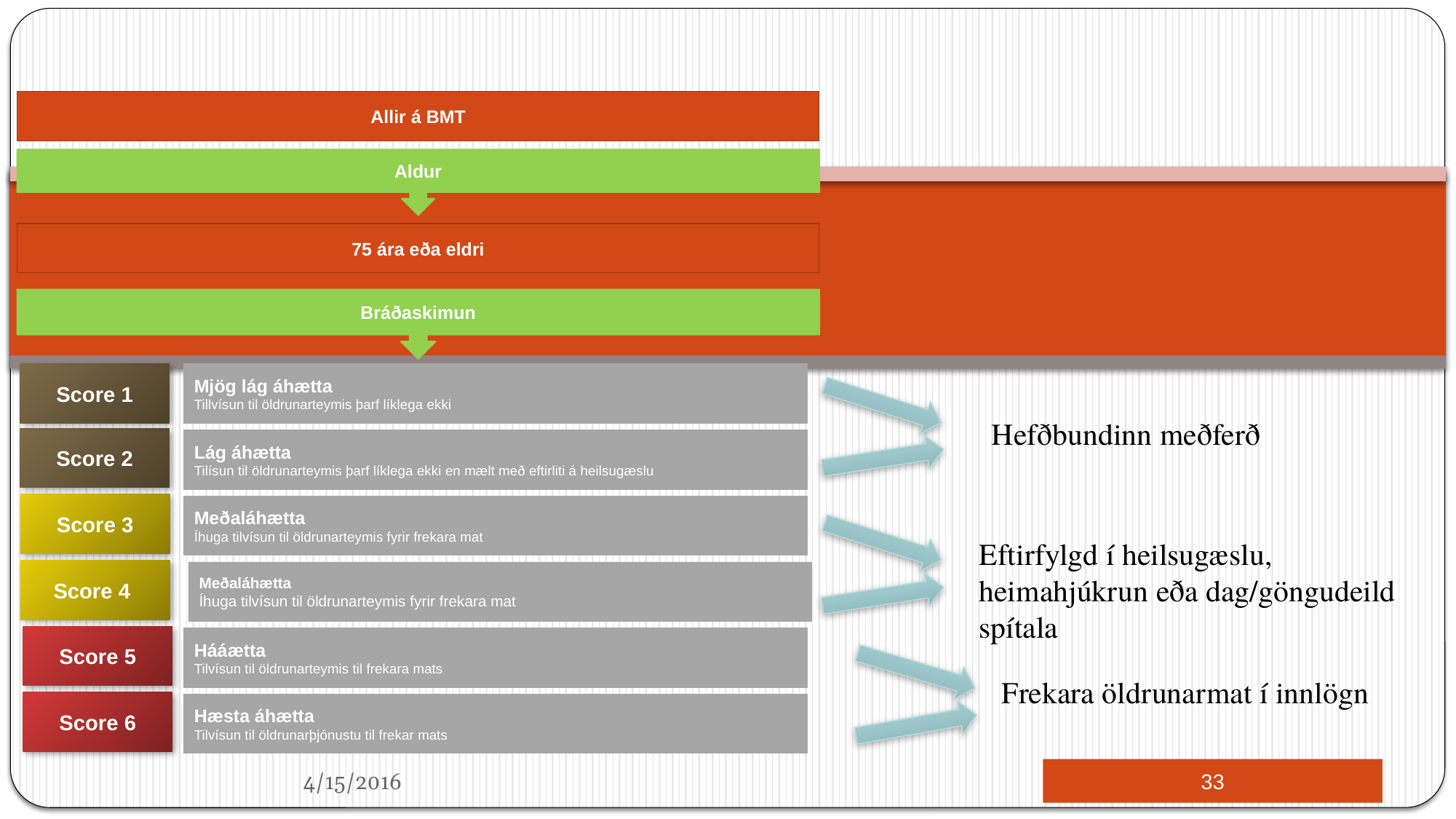

Allir á BMT
Aldur
75 ára eða eldri
Bráðaskimun
Score 1
Mjög lág áhætta
Tillvísun til öldrunarteymis þarf líklega ekki
Score 2
Lág áhætta
Tilísun til öldrunarteymis þarf líklega ekki en mælt með eftirliti á heilsugæslu
Score 3
Meðaláhætta
Íhuga tilvísun til öldrunarteymis fyrir frekara mat
Score 4
Meðaláhætta
Íhuga tilvísun til öldrunarteymis fyrir frekara mat
Score 5
Hááætta
Tilvísun til öldrunarteymis til frekara mats
Score 6
Hæsta áhætta
Tilvísun til öldrunarþjónustu til frekar mats

Hefðbundinn meðferð

Eftirfylgd í heilsugæslu, heimahjúkrun eða dag/göngudeild spítala

Frekara öldrunarmat í innlögn

4/15/2016
33